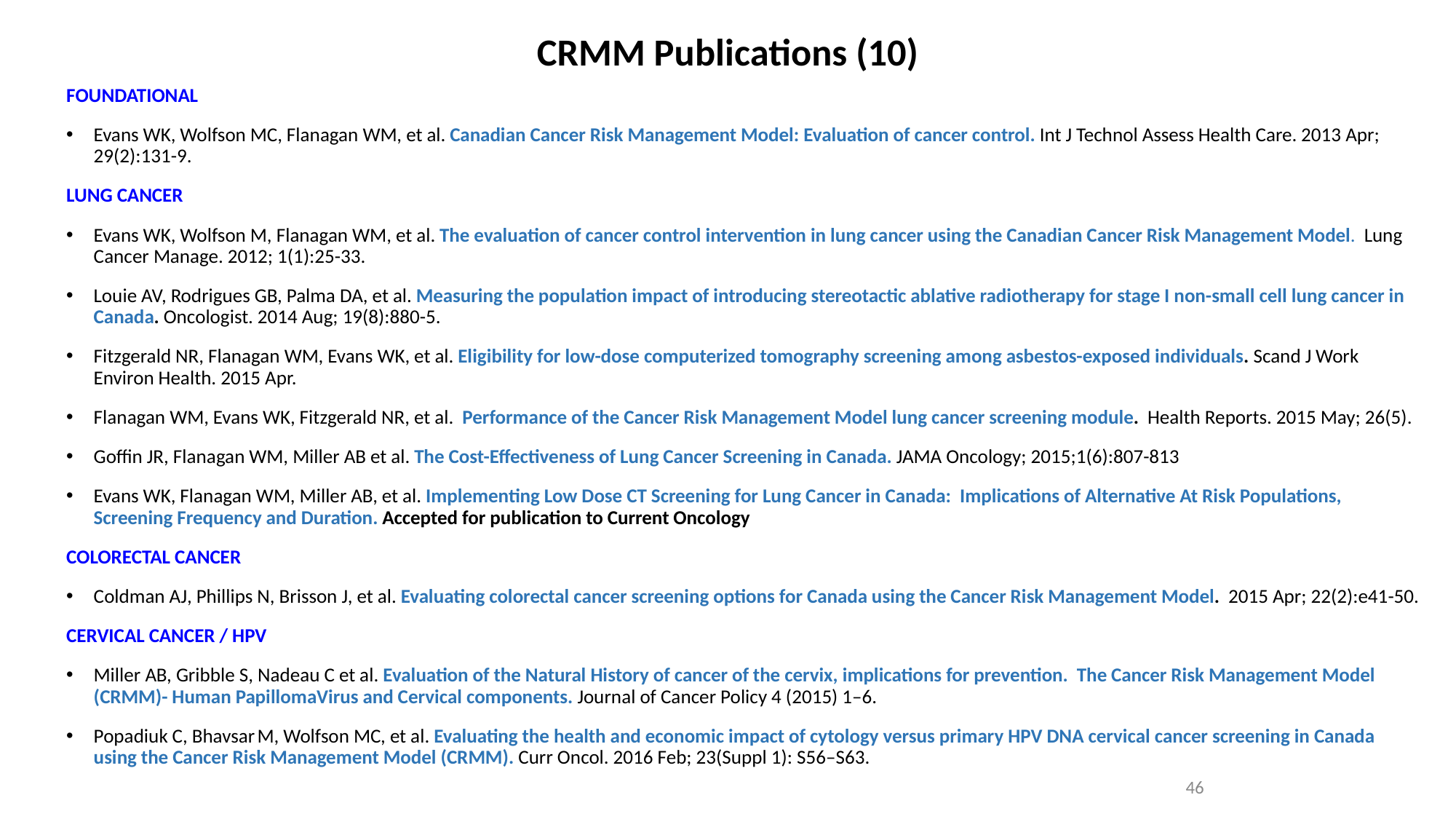

# CRMM Publications (10)
FOUNDATIONAL
Evans WK, Wolfson MC, Flanagan WM, et al. Canadian Cancer Risk Management Model: Evaluation of cancer control. Int J Technol Assess Health Care. 2013 Apr; 29(2):131-9.
LUNG CANCER
Evans WK, Wolfson M, Flanagan WM, et al. The evaluation of cancer control intervention in lung cancer using the Canadian Cancer Risk Management Model.  Lung Cancer Manage. 2012; 1(1):25-33.
Louie AV, Rodrigues GB, Palma DA, et al. Measuring the population impact of introducing stereotactic ablative radiotherapy for stage I non-small cell lung cancer in Canada. Oncologist. 2014 Aug; 19(8):880-5.
Fitzgerald NR, Flanagan WM, Evans WK, et al. Eligibility for low-dose computerized tomography screening among asbestos-exposed individuals. Scand J Work Environ Health. 2015 Apr.
Flanagan WM, Evans WK, Fitzgerald NR, et al.  Performance of the Cancer Risk Management Model lung cancer screening module.  Health Reports. 2015 May; 26(5).
Goffin JR, Flanagan WM, Miller AB et al. The Cost-Effectiveness of Lung Cancer Screening in Canada. JAMA Oncology; 2015;1(6):807-813
Evans WK, Flanagan WM, Miller AB, et al. Implementing Low Dose CT Screening for Lung Cancer in Canada:  Implications of Alternative At Risk Populations, Screening Frequency and Duration. Accepted for publication to Current Oncology
COLORECTAL CANCER
Coldman AJ, Phillips N, Brisson J, et al. Evaluating colorectal cancer screening options for Canada using the Cancer Risk Management Model.  2015 Apr; 22(2):e41-50.
CERVICAL CANCER / HPV
Miller AB, Gribble S, Nadeau C et al. Evaluation of the Natural History of cancer of the cervix, implications for prevention.  The Cancer Risk Management Model (CRMM)- Human PapillomaVirus and Cervical components. Journal of Cancer Policy 4 (2015) 1–6.
Popadiuk C, Bhavsar M, Wolfson MC, et al. Evaluating the health and economic impact of cytology versus primary HPV DNA cervical cancer screening in Canada using the Cancer Risk Management Model (CRMM). Curr Oncol. 2016 Feb; 23(Suppl 1): S56–S63.
46